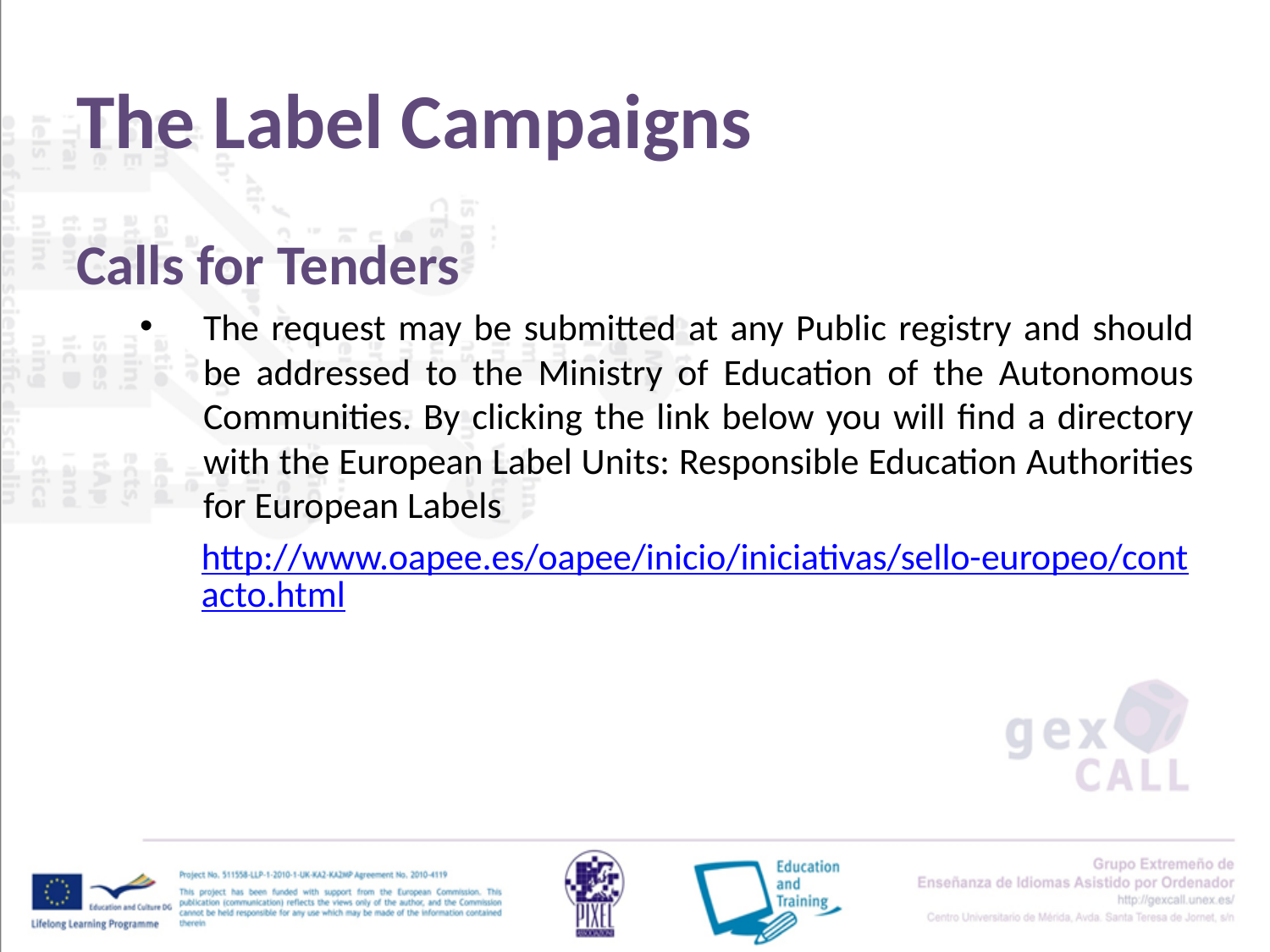

# The Label Campaigns
Calls for Tenders
The request may be submitted at any Public registry and should be addressed to the Ministry of Education of the Autonomous Communities. By clicking the link below you will find a directory with the European Label Units: Responsible Education Authorities for European Labels
http://www.oapee.es/oapee/inicio/iniciativas/sello-europeo/contacto.html